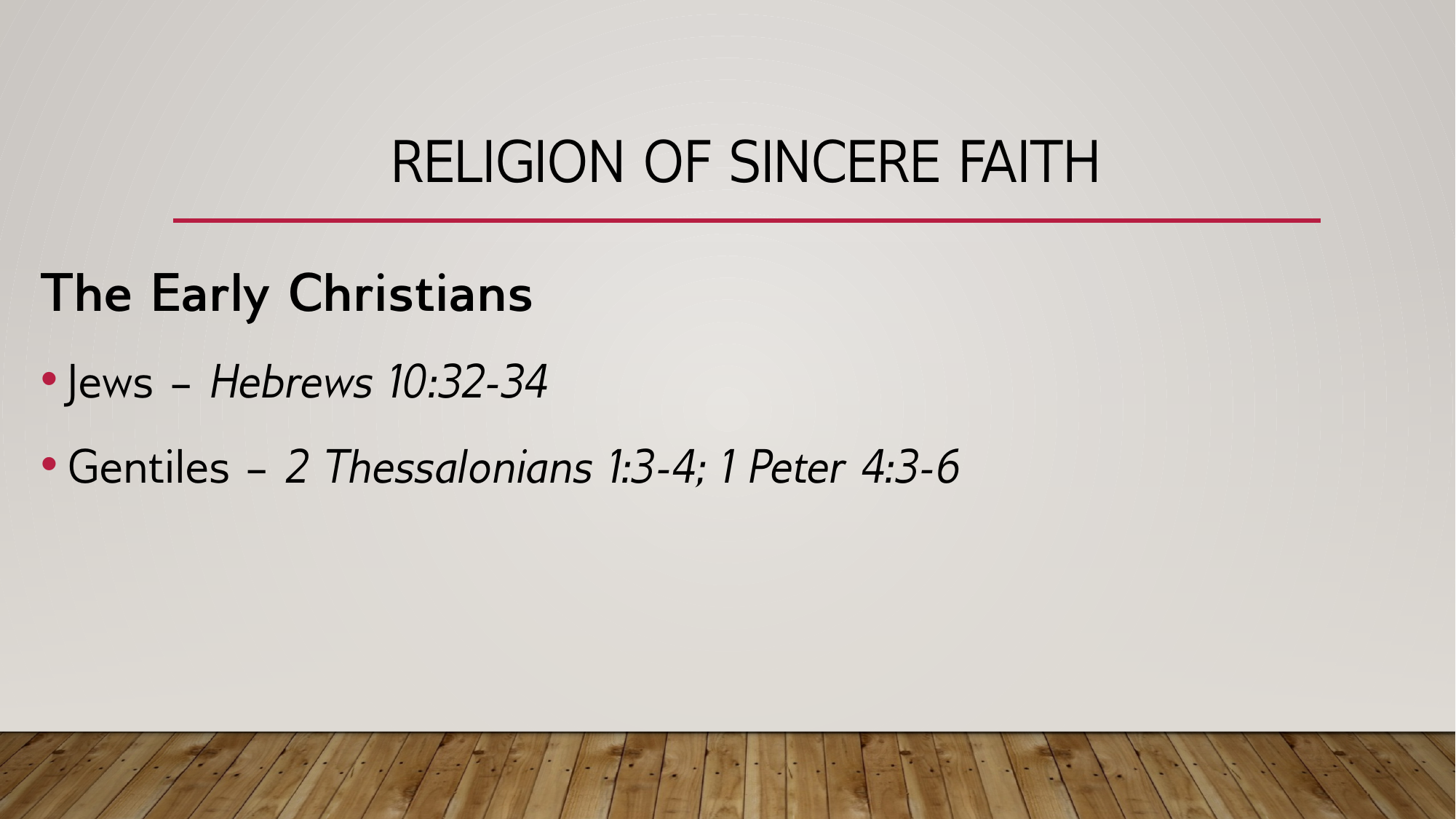

# Religion of Sincere Faith
The Early Christians
Jews – Hebrews 10:32-34
Gentiles – 2 Thessalonians 1:3-4; 1 Peter 4:3-6